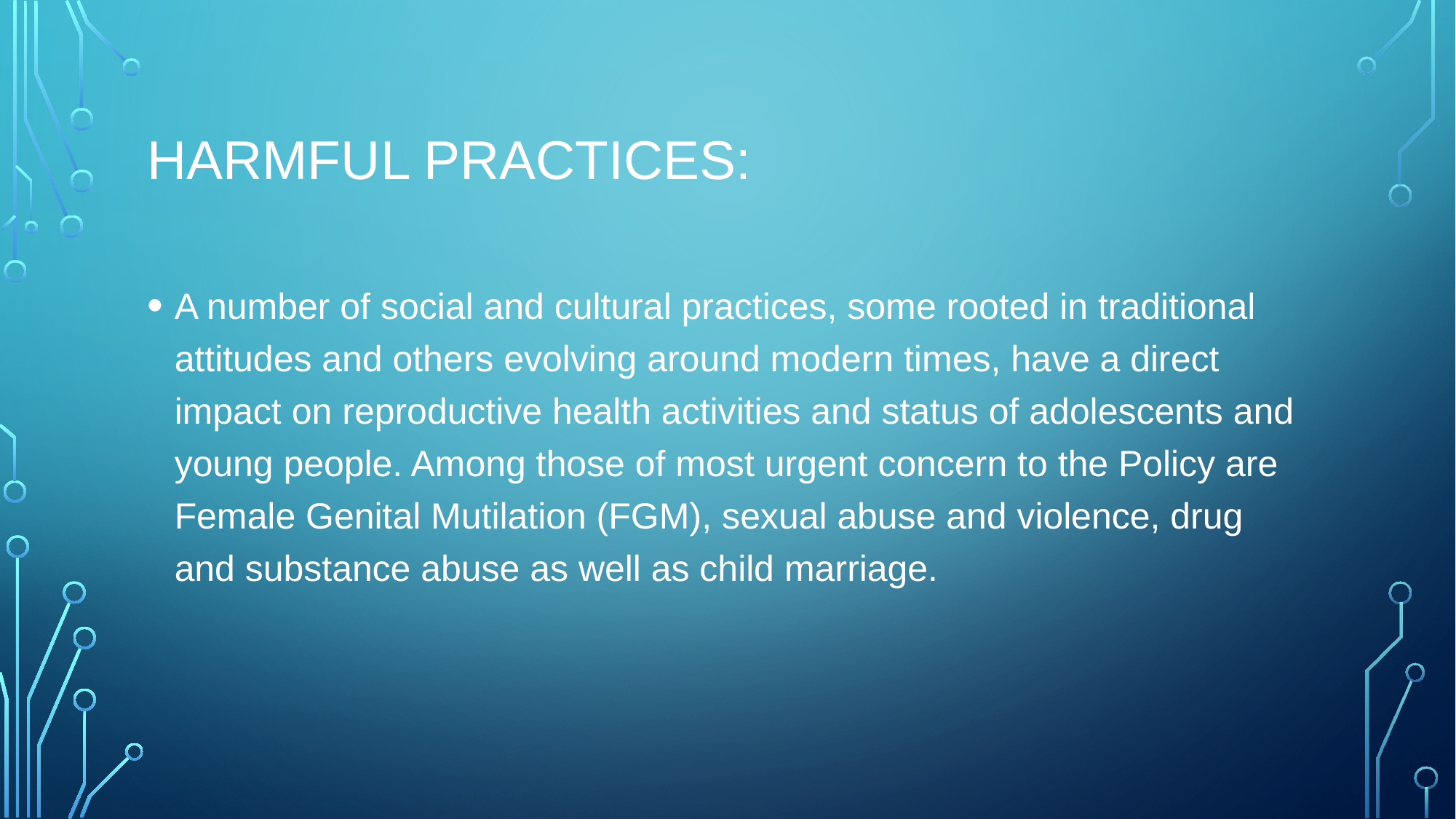

# Harmful practices:
A number of social and cultural practices, some rooted in traditional attitudes and others evolving around modern times, have a direct impact on reproductive health activities and status of adolescents and young people. Among those of most urgent concern to the Policy are Female Genital Mutilation (FGM), sexual abuse and violence, drug and substance abuse as well as child marriage.